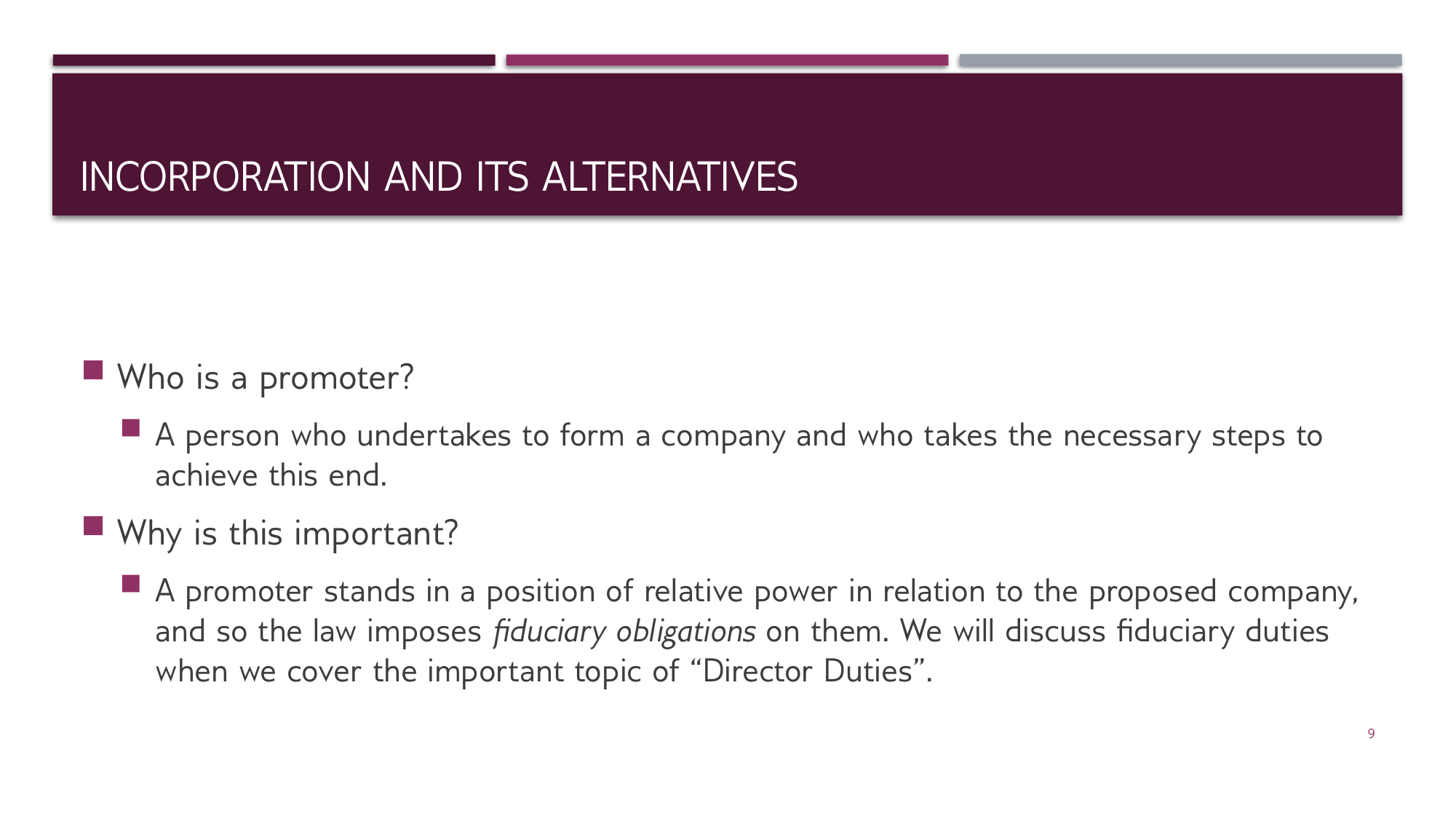

# INCORPORATION and its alternatives
Who is a promoter?
A person who undertakes to form a company and who takes the necessary steps to achieve this end.
Why is this important?
A promoter stands in a position of relative power in relation to the proposed company, and so the law imposes fiduciary obligations on them. We will discuss fiduciary duties when we cover the important topic of “Director Duties”.
9